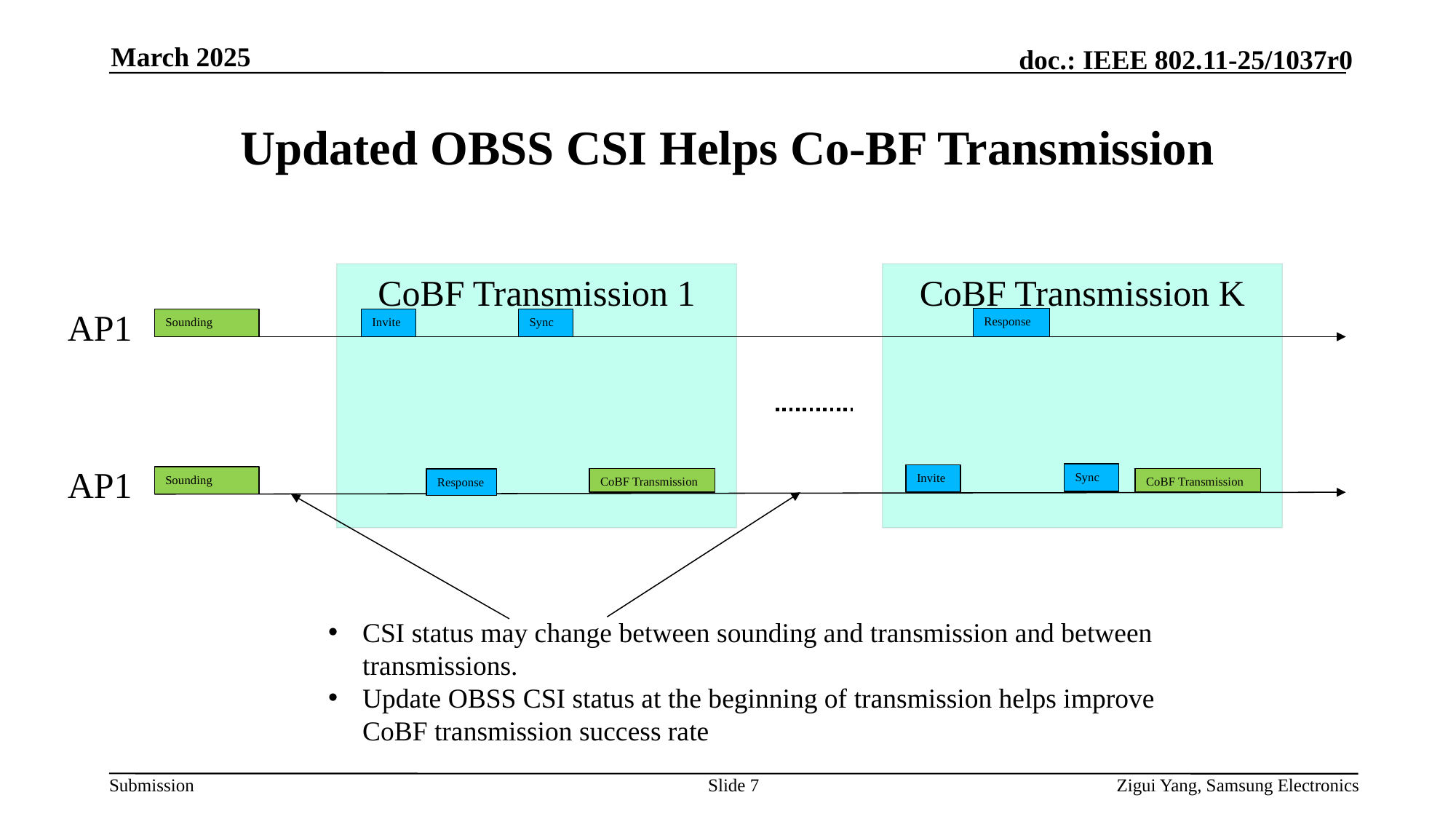

March 2025
# Updated OBSS CSI Helps Co-BF Transmission
CoBF Transmission 1
CoBF Transmission K
AP11
Response
Sync
Sounding
Invite
AP11
Sync
Invite
Sounding
CoBF Transmission
CoBF Transmission
Response
CSI status may change between sounding and transmission and between transmissions.
Update OBSS CSI status at the beginning of transmission helps improve CoBF transmission success rate
Slide 7
Zigui Yang, Samsung Electronics